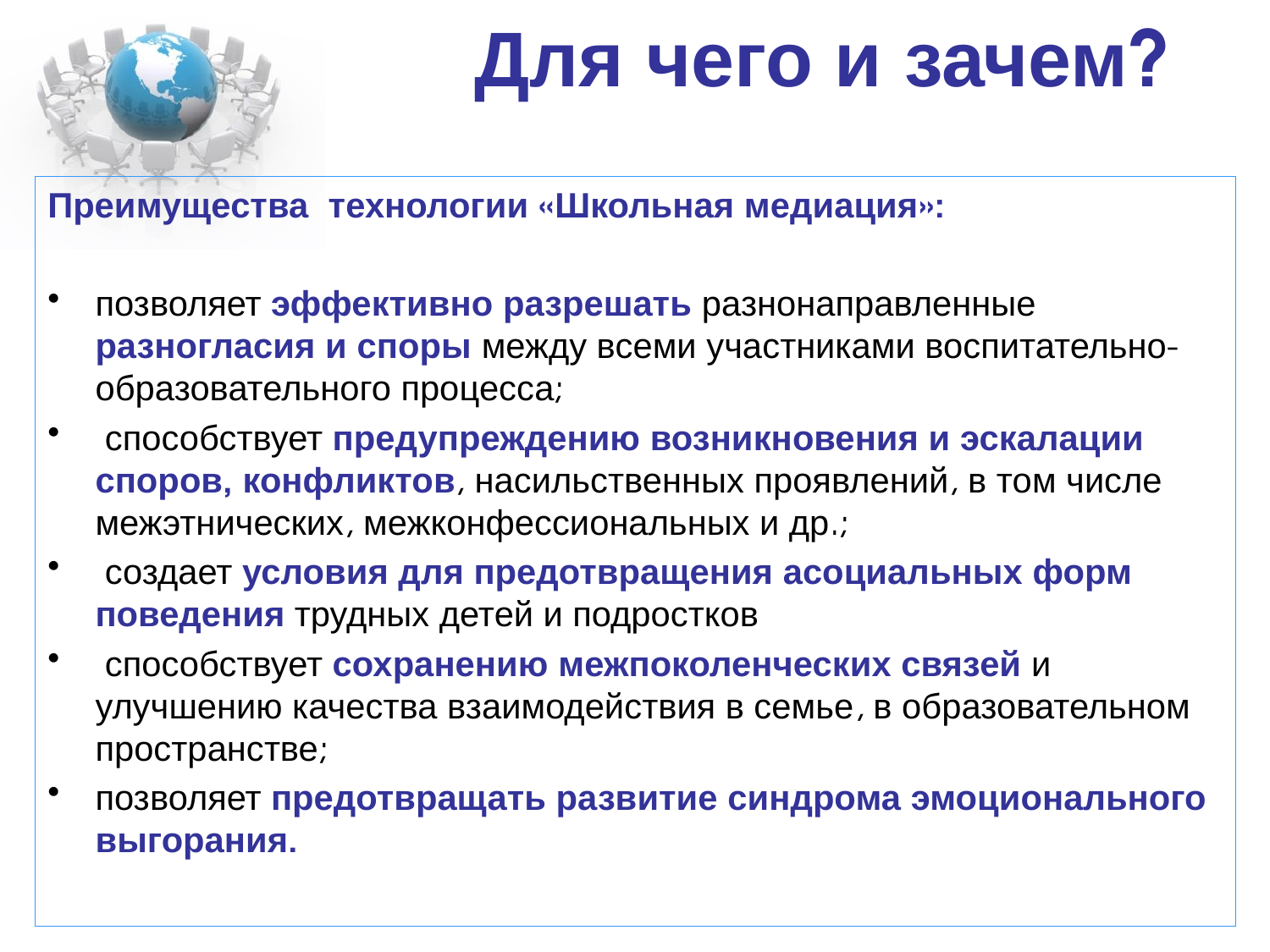

# Для чего и зачем?
Преимущества  технологии «Школьная медиация»:

позволяет эффективно разрешать разнонаправленные разногласия и споры между всеми участниками воспитательно-образовательного процесса;
 способствует предупреждению возникновения и эскалации споров, конфликтов, насильственных проявлений, в том числе межэтнических, межконфессиональных и др.;
 создает условия для предотвращения асоциальных форм поведения трудных детей и подростков
 способствует сохранению межпоколенческих связей и улучшению качества взаимодействия в семье, в образовательном пространстве;
позволяет предотвращать развитие синдрома эмоционального выгорания.